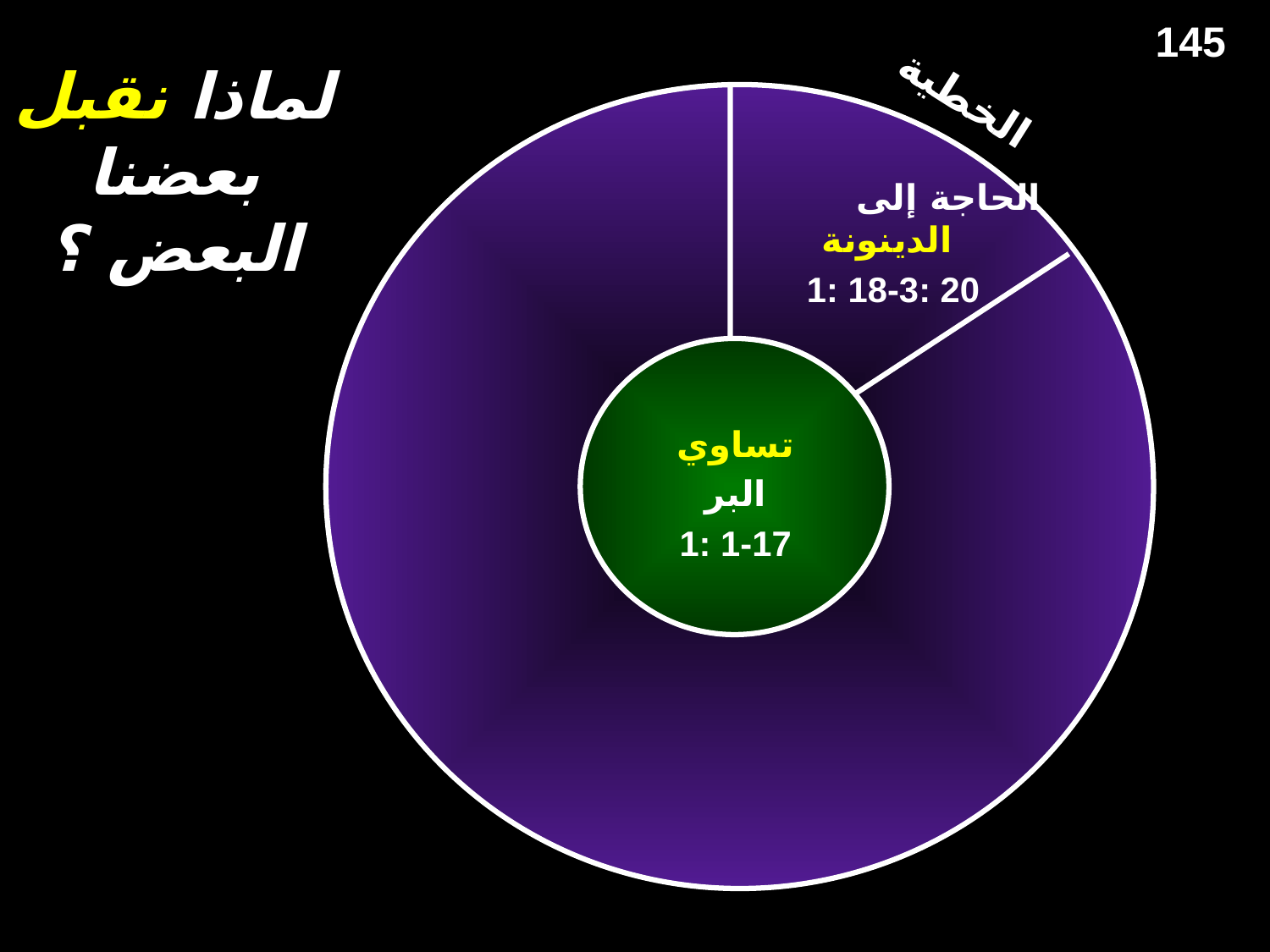

145
# لماذا نقبل بعضنا البعض ؟
الخطية

الحاجة إلى           الدينونة
1: 18-3: 20

تساوي
البر
1: 1-17